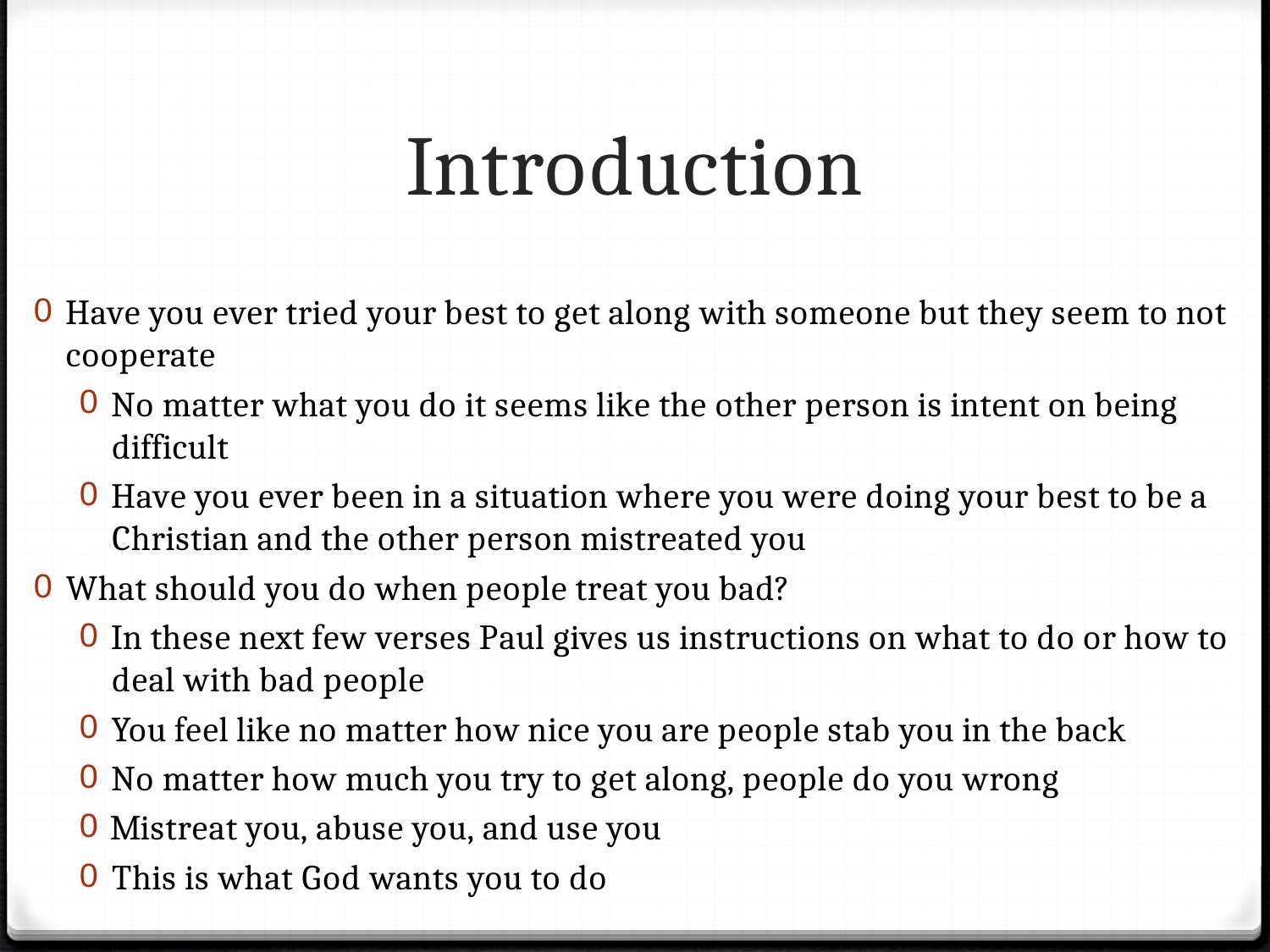

# Introduction
Have you ever tried your best to get along with someone but they seem to not cooperate
No matter what you do it seems like the other person is intent on being difficult
Have you ever been in a situation where you were doing your best to be a Christian and the other person mistreated you
What should you do when people treat you bad?
In these next few verses Paul gives us instructions on what to do or how to deal with bad people
You feel like no matter how nice you are people stab you in the back
No matter how much you try to get along, people do you wrong
Mistreat you, abuse you, and use you
This is what God wants you to do